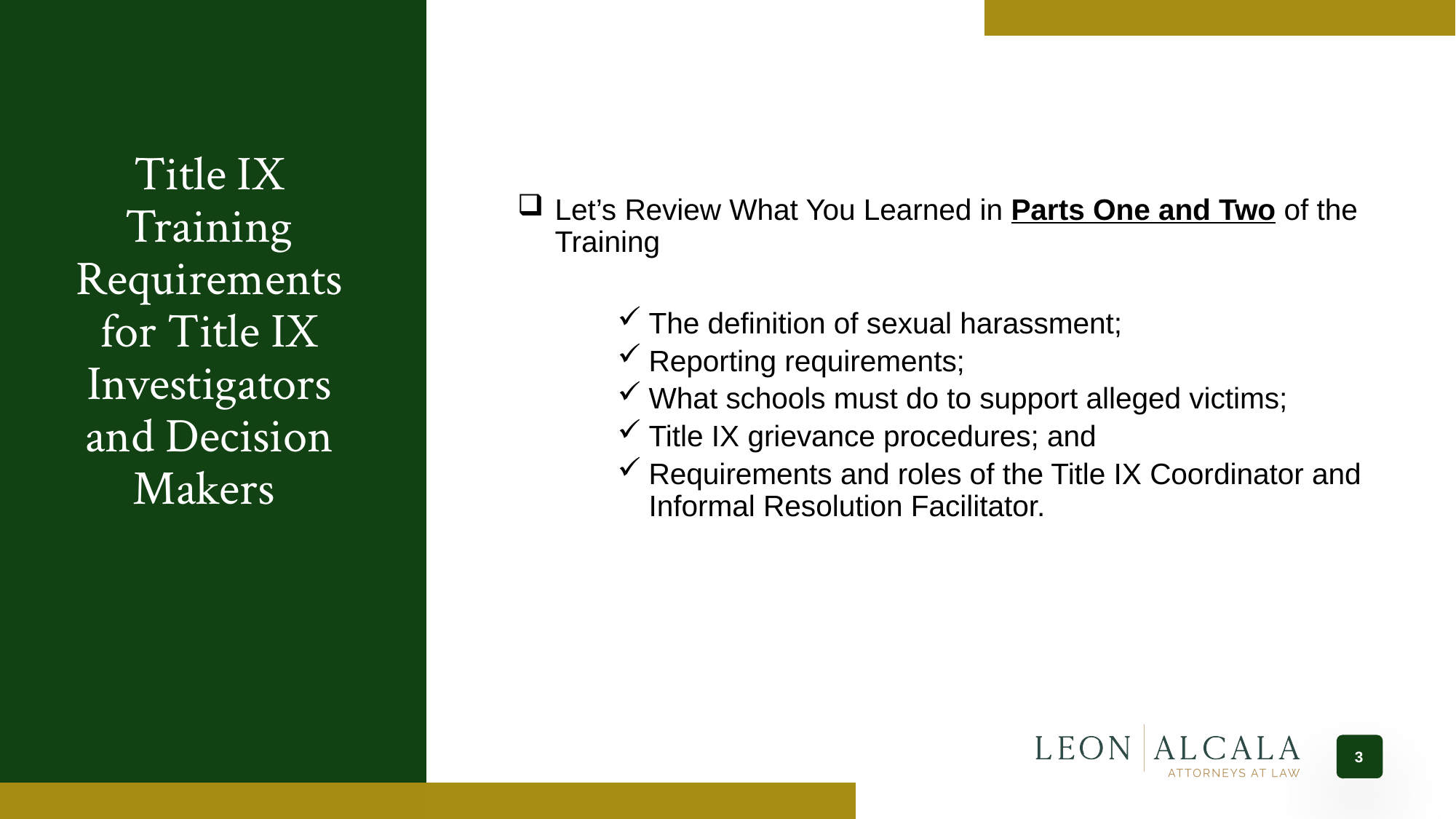

# Title IX Training Requirements for Title IX Investigators and Decision Makers

Let’s Review What You Learned in Parts One and Two of the Training

The definition of sexual harassment;
Reporting requirements;
What schools must do to support alleged victims;
Title IX grievance procedures; and
Requirements and roles of the Title IX Coordinator and  Informal Resolution Facilitator.

3